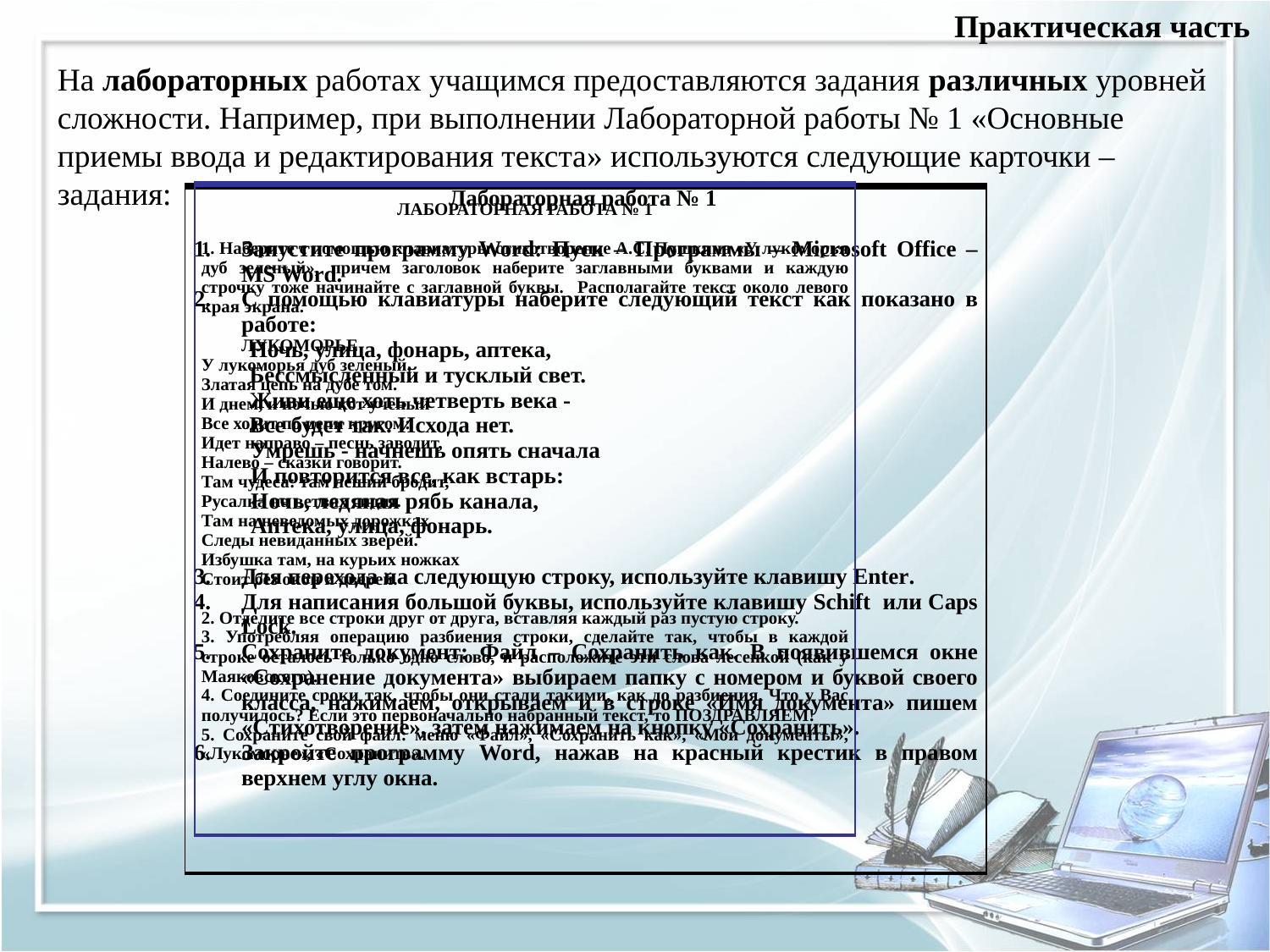

Практическая часть
На лабораторных работах учащимся предоставляются задания различных уровней сложности. Например, при выполнении Лабораторной работы № 1 «Основные приемы ввода и редактирования текста» используются следующие карточки – задания:
| ЛАБОРАТОРНАЯ РАБОТА № 1 1. Наберите с помощью клавиатуры стихотворение А.С. Пушкина «У лукоморья дуб зеленый», причем заголовок наберите заглавными буквами и каждую строчку тоже начинайте с заглавной буквы. Располагайте текст около левого края экрана.   ЛУКОМОРЬЕ У лукоморья дуб зеленый, Златая цепь на дубе том. И днем, и ночью кот ученый Все ходит по цепи кругом: Идет направо – песнь заводит, Налево – сказки говорит. Там чудеса: там леший бродит, Русалка на ветвях сидит. Там на неведомых дорожках Следы невиданных зверей. Избушка там, на курьих ножках Стоит без окон и дверей.   2. Отделите все строки друг от друга, вставляя каждый раз пустую строку. 3. Употребляя операцию разбиения строки, сделайте так, чтобы в каждой строке осталось только одно слово, и расположите эти слова лесенкой (как у Маяковского). 4. Соедините сроки так, чтобы они стали такими, как до разбиения. Что у Вас получилось? Если это первоначально набранный текст, то ПОЗДРАВЛЯЕМ! 5. Сохраните свой файл: меню «Файл», «Сохранить как», «Мои документы», «Лукоморье», «Сохранить». |
| --- |
| Лабораторная работа № 1   Запустите программу Word: Пуск – Программы – Microsoft Office – MS Word. С помощью клавиатуры наберите следующий текст как показано в работе: Ночь, улица, фонарь, аптека, Бессмысленный и тусклый свет. Живи еще хоть четверть века - Все будет так. Исхода нет. Умрешь - начнешь опять сначала И повторится все, как встарь: Ночь, ледяная рябь канала, Аптека, улица, фонарь.   Для перехода на следующую строку, используйте клавишу Enter. Для написания большой буквы, используйте клавишу Schift или Caps Lock. Сохраните документ: Файл – Сохранить как. В появившемся окне «Сохранение документа» выбираем папку с номером и буквой своего класса, нажимаем, открываем и в строке «Имя документа» пишем «Стихотворение», затем нажимаем на кнопку «Сохранить». Закройте программу Word, нажав на красный крестик в правом верхнем углу окна. |
| --- |